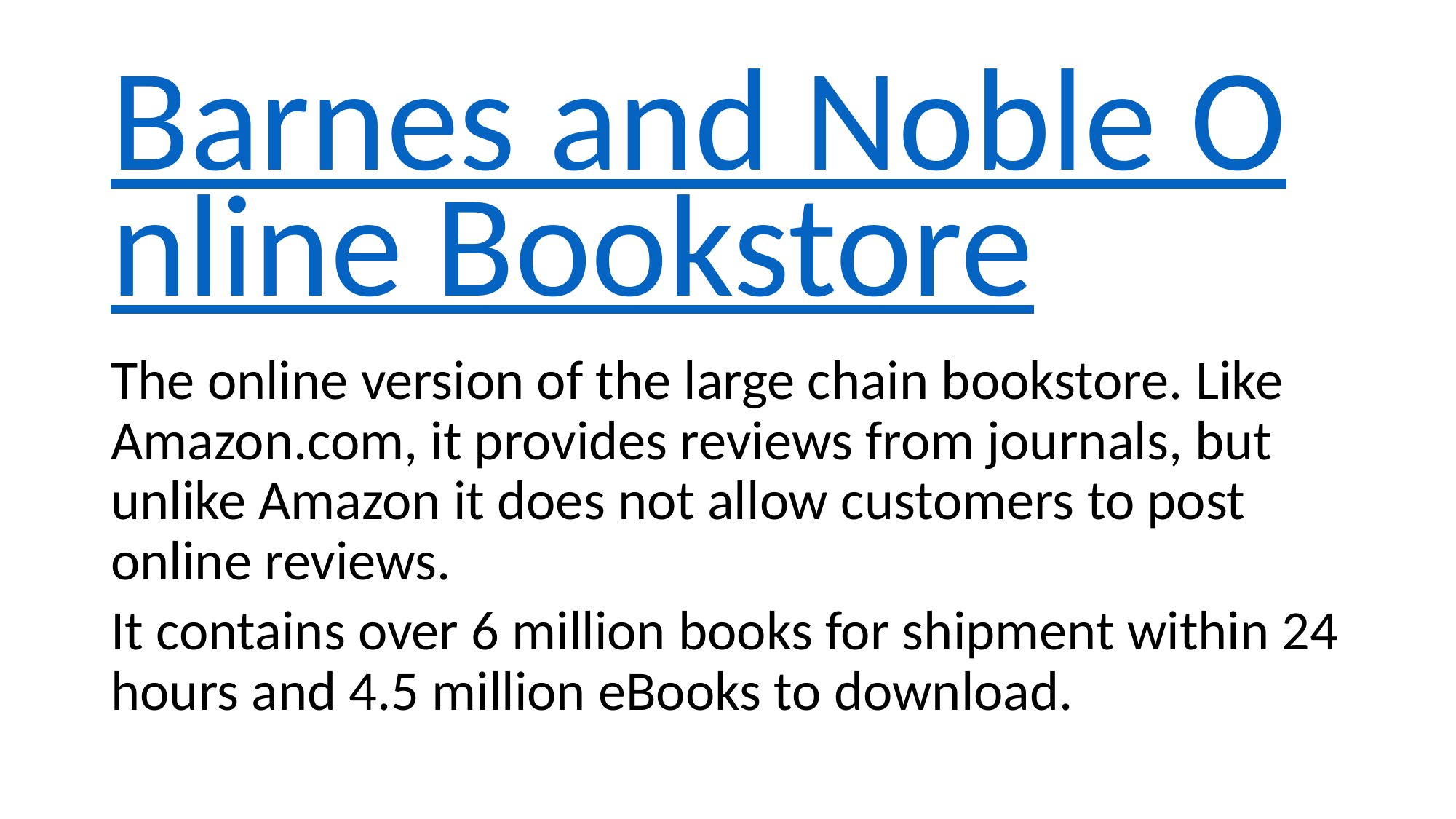

# Barnes and Noble Online Bookstore

The online version of the large chain bookstore. Like Amazon.com, it provides reviews from journals, but unlike Amazon it does not allow customers to post online reviews.
It contains over 6 million books for shipment within 24 hours and 4.5 million eBooks to download.